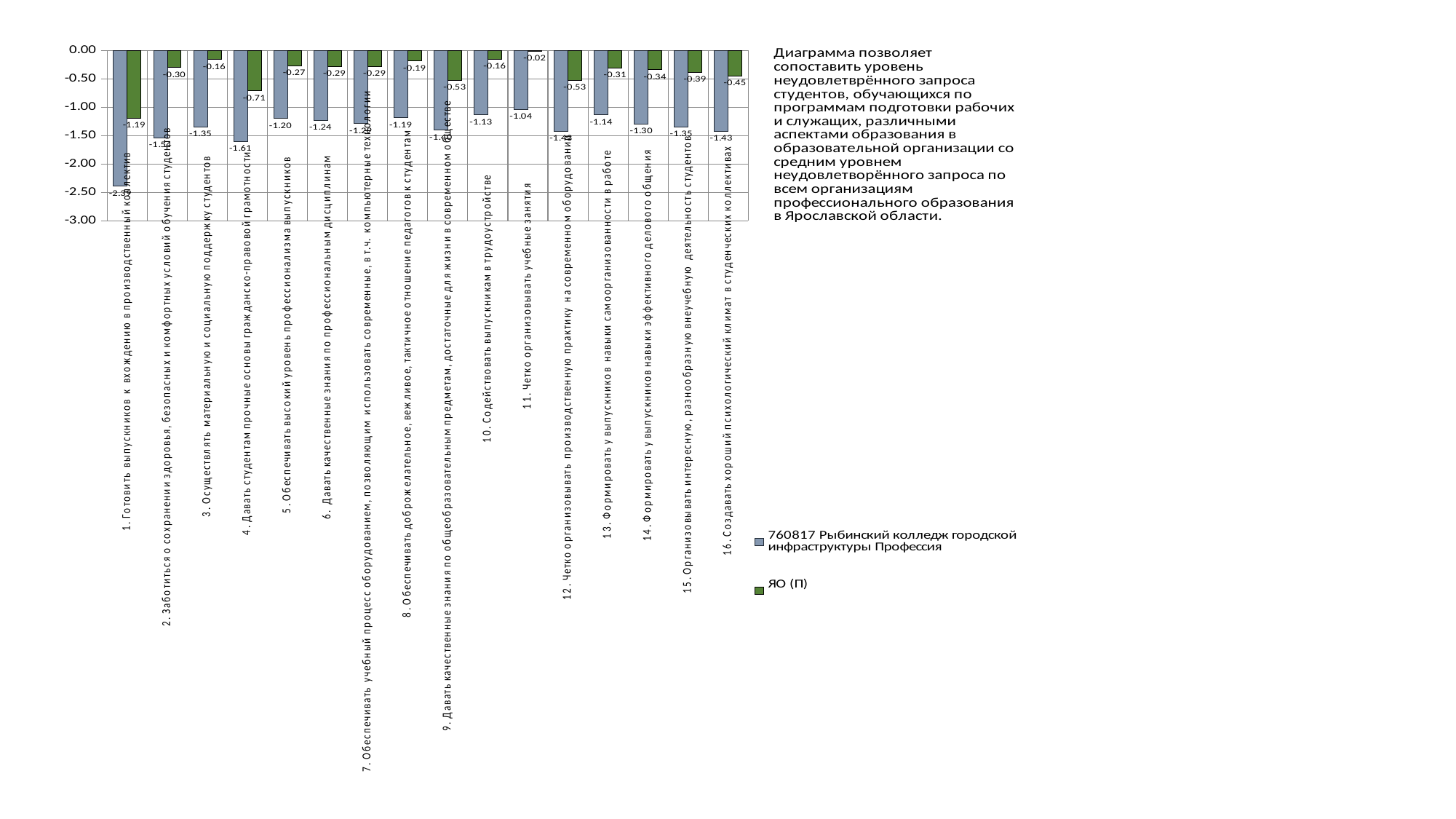

### Chart

| Category | 760817 Рыбинский колледж городской инфраструктуры Профессия | ЯО (П) |
|---|---|---|
| 1. Готовить  выпускников  к  вхождению в производственный коллектив | -2.3947013701584474 | -1.1946157122742176 |
| 2. Заботиться о сохранении здоровья, безопасных и комфортных условий обучения студентов | -1.5427055366480686 | -0.30379502437467476 |
| 3. Осуществлять  материальную и социальную поддержку студентов | -1.350241503317635 | -0.16054661985775476 |
| 4. Давать студентам прочные основы гражданско-правовой грамотности | -1.6096035657670809 | -0.71469025822291 |
| 5. Обеспечивать высокий уровень профессионализма выпускников | -1.203905870035654 | -0.2712798656045382 |
| 6.  Давать качественные знания по профессиональным дисциплинам | -1.2352184756236797 | -0.28891048989575435 |
| 7. Обеспечивать  учебный процесс оборудованием, позволяющим  использовать современные, в т.ч.  компьютерные технологии | -1.290706275054213 | -0.2856113304362909 |
| 8. Обеспечивать доброжелательное, вежливое, тактичное отношение педагогов к студентам | -1.188729490104362 | -0.19019868426731337 |
| 9. Давать качественные знания по общеобразовательным предметам, достаточные для жизни в современном обществе | -1.403628598305968 | -0.5285469463376897 |
| 10. Содействовать выпускникам в трудоустройстве | -1.1337887479012703 | -0.15508064190086504 |
| 11. Четко организовывать учебные занятия | -1.0382272761238802 | -0.01981058155762236 |
| 12. Четко организовывать  производственную практику  на современном оборудовании | -1.4262251540310424 | -0.5282871597032565 |
| 13. Формировать у выпускников  навыки самоорганизованности в работе | -1.1369030245580447 | -0.3135004115474927 |
| 14. Формировать у выпускников навыки эффективного делового общения | -1.2999266060964272 | -0.3443579863495433 |
| 15. Организовывать интересную, разнообразную внеучебную  деятельность студентов | -1.3505366121238878 | -0.38674141276255586 |
| 16. Создавать хороший психологический климат  в студенческих коллективах | -1.4305487604568052 | -0.44790215120834775 |